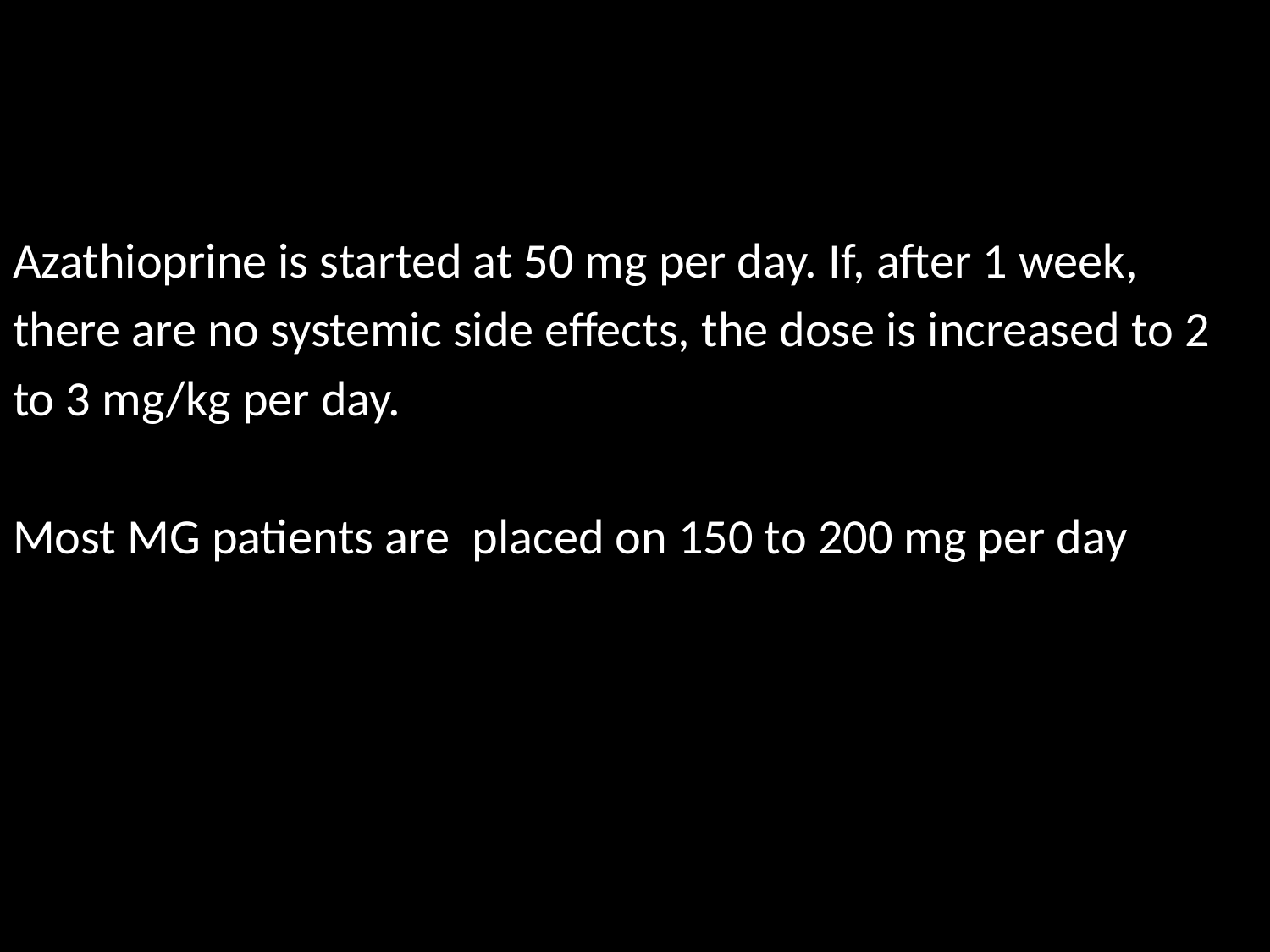

#
Azathioprine is started at 50 mg per day. If, after 1 week,
there are no systemic side effects, the dose is increased to 2
to 3 mg/kg per day.

Most MG patients are  placed on 150 to 200 mg per day